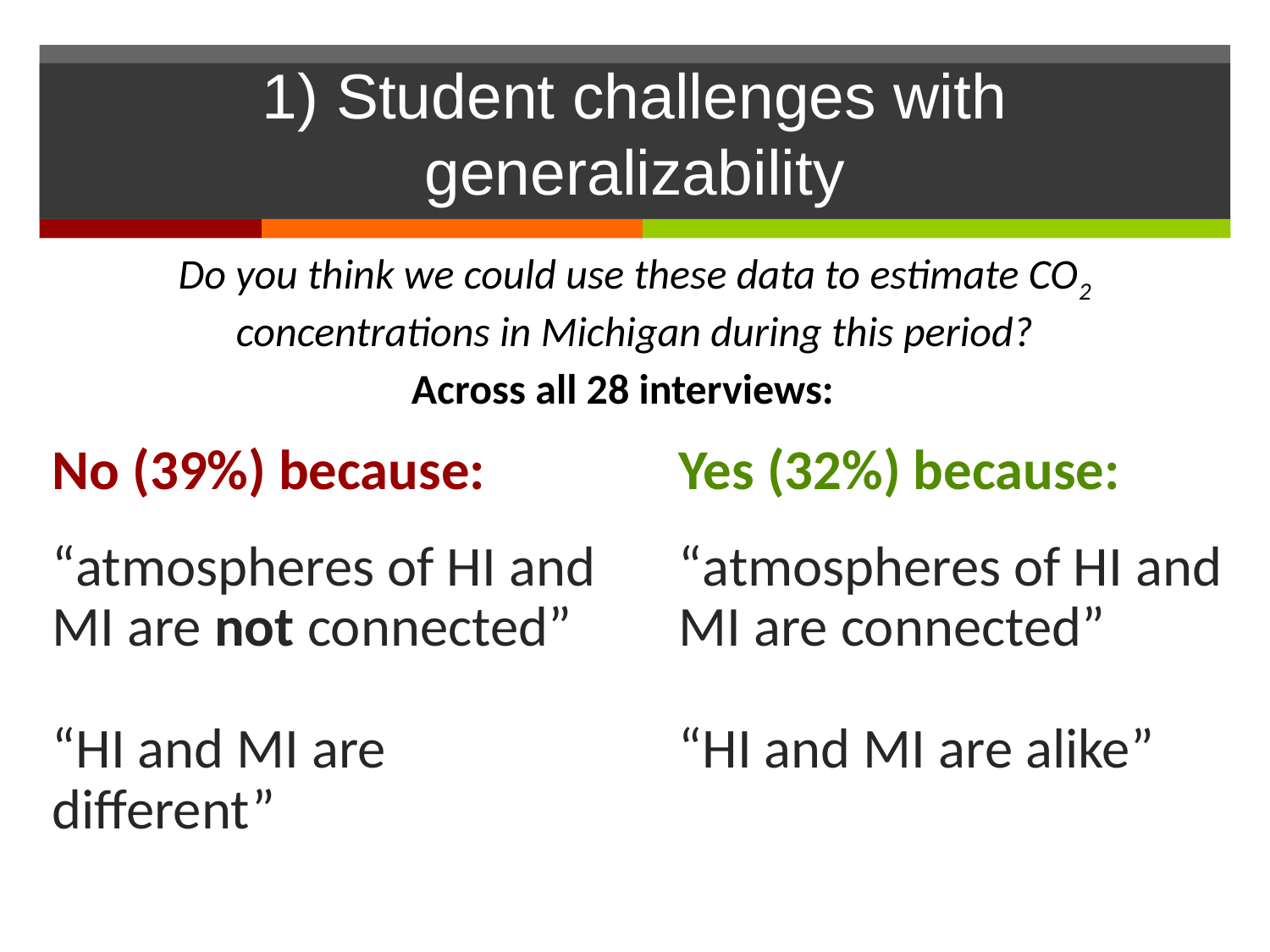

# 1) Student challenges with generalizability
Do you think we could use these data to estimate CO2 concentrations in Michigan during this period?
Across all 28 interviews:
No (39%) because:
“atmospheres of HI and MI are not connected”
“HI and MI are different”
Yes (32%) because:
“atmospheres of HI and MI are connected”
“HI and MI are alike”